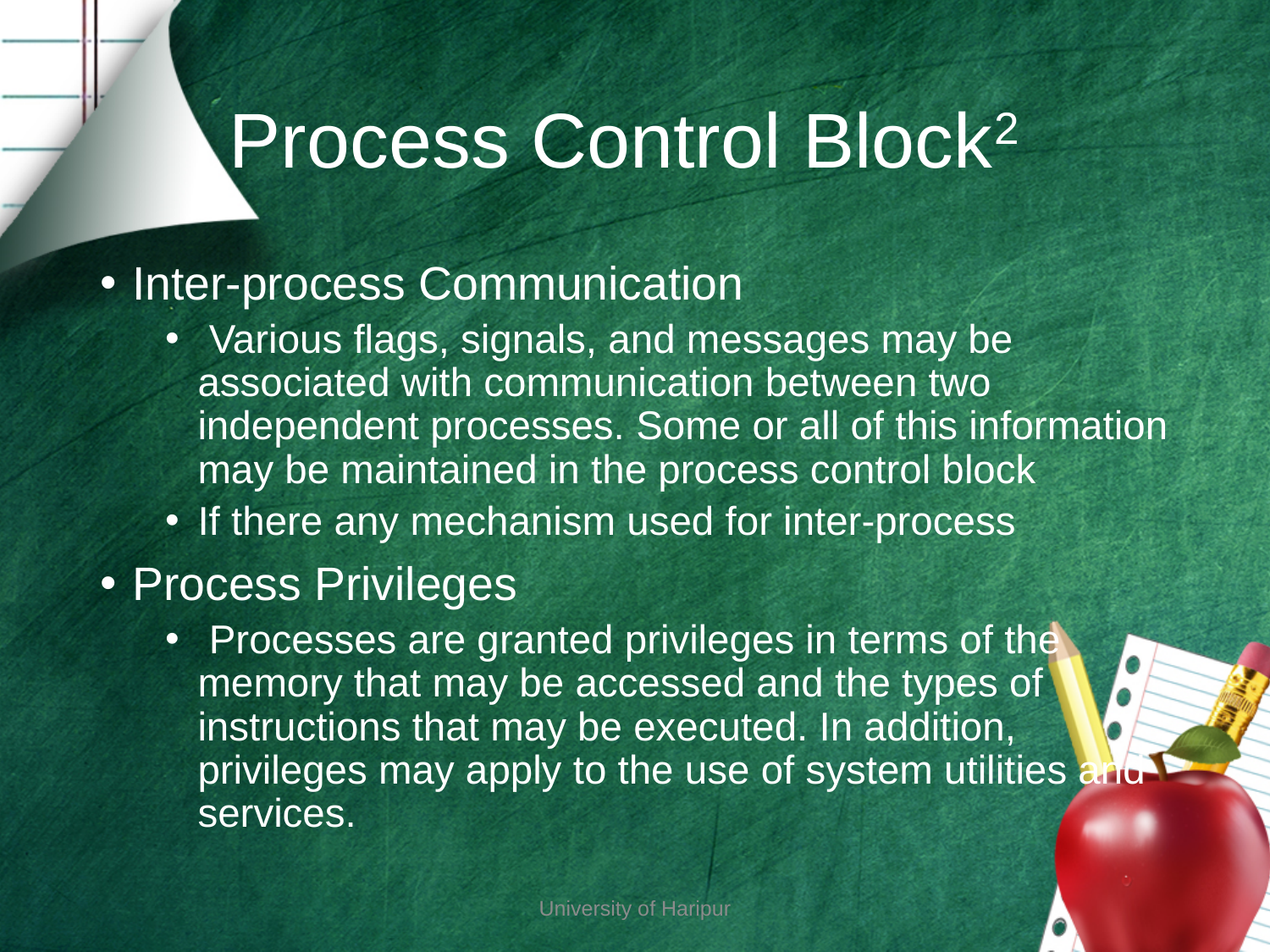

# Process Control Block2
Inter-process Communication
 Various flags, signals, and messages may be associated with communication between two independent processes. Some or all of this information may be maintained in the process control block
If there any mechanism used for inter-process
Process Privileges
 Processes are granted privileges in terms of the memory that may be accessed and the types of instructions that may be executed. In addition, privileges may apply to the use of system utilities and services.
University of Haripur